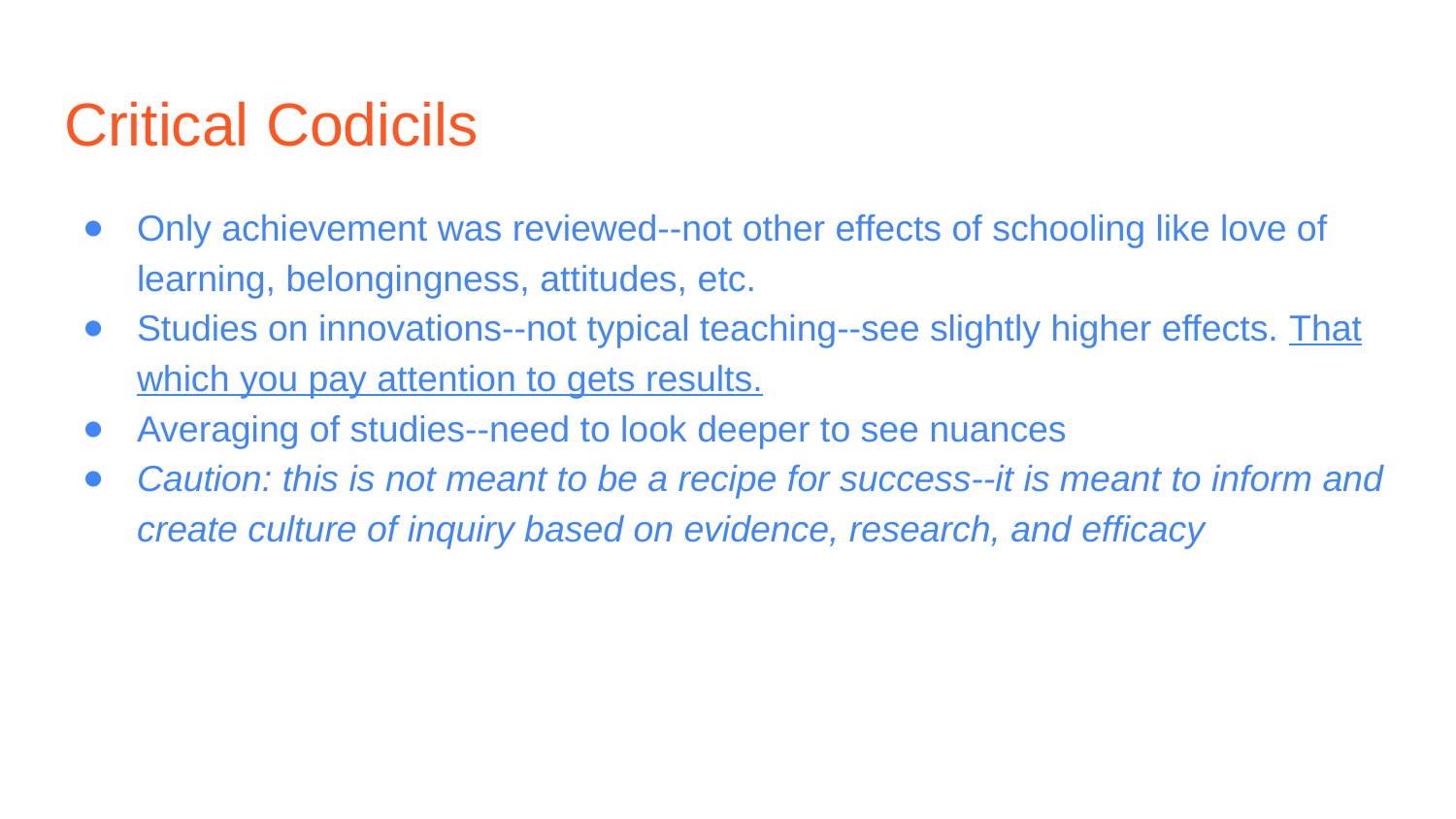

# Critical Codicils
Only achievement was reviewed--not other effects of schooling like love of learning, belongingness, attitudes, etc.
Studies on innovations--not typical teaching--see slightly higher effects. That which you pay attention to gets results.
Averaging of studies--need to look deeper to see nuances
Caution: this is not meant to be a recipe for success--it is meant to inform and create culture of inquiry based on evidence, research, and efficacy